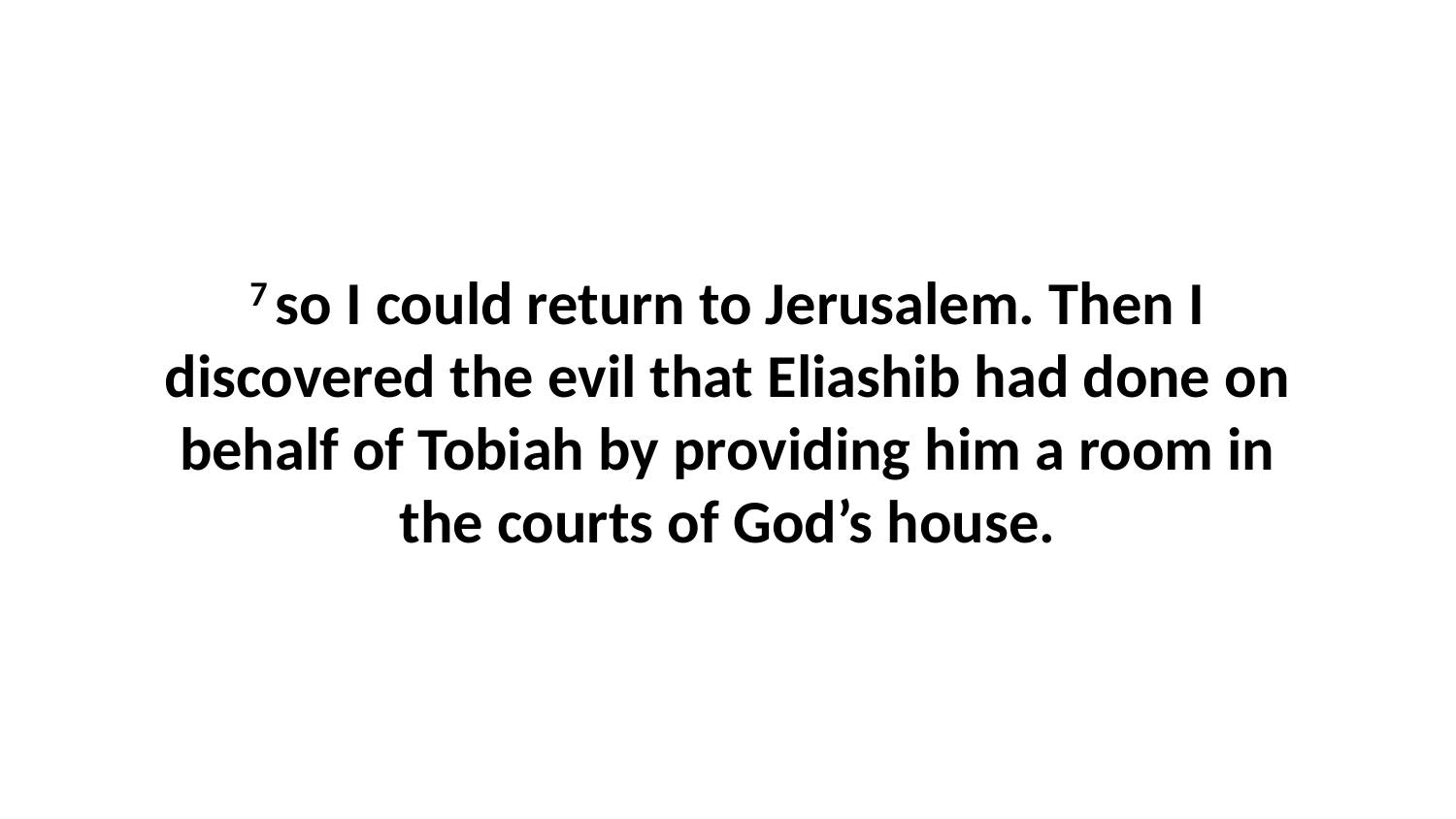

7 so I could return to Jerusalem. Then I discovered the evil that Eliashib had done on behalf of Tobiah by providing him a room in the courts of God’s house.